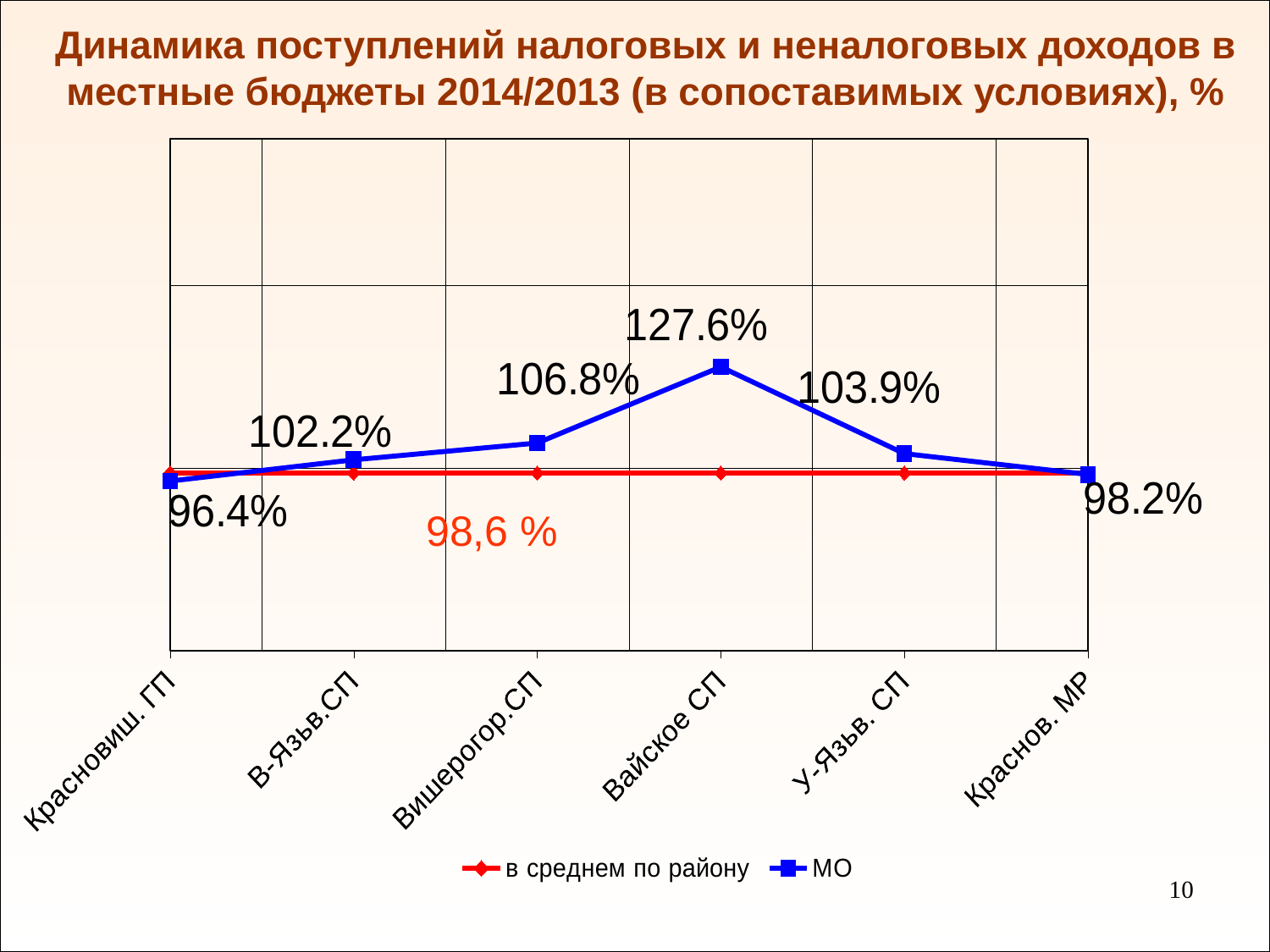

Динамика поступлений налоговых и неналоговых доходов в местные бюджеты 2014/2013 (в сопоставимых условиях), %

### Chart

| Category | в среднем по району | МО |
|---|---|---|
| Красновиш. ГП | 0.986 | 0.964 |
| В-Язьв.СП | 0.986 | 1.022 |
| Вишерогор.СП | 0.986 | 1.068 |
| Вайское СП | 0.986 | 1.276 |
| У-Язьв. СП | 0.986 | 1.039 |
| Краснов. МР | 0.986 | 0.982 |
98,6 %
10
10